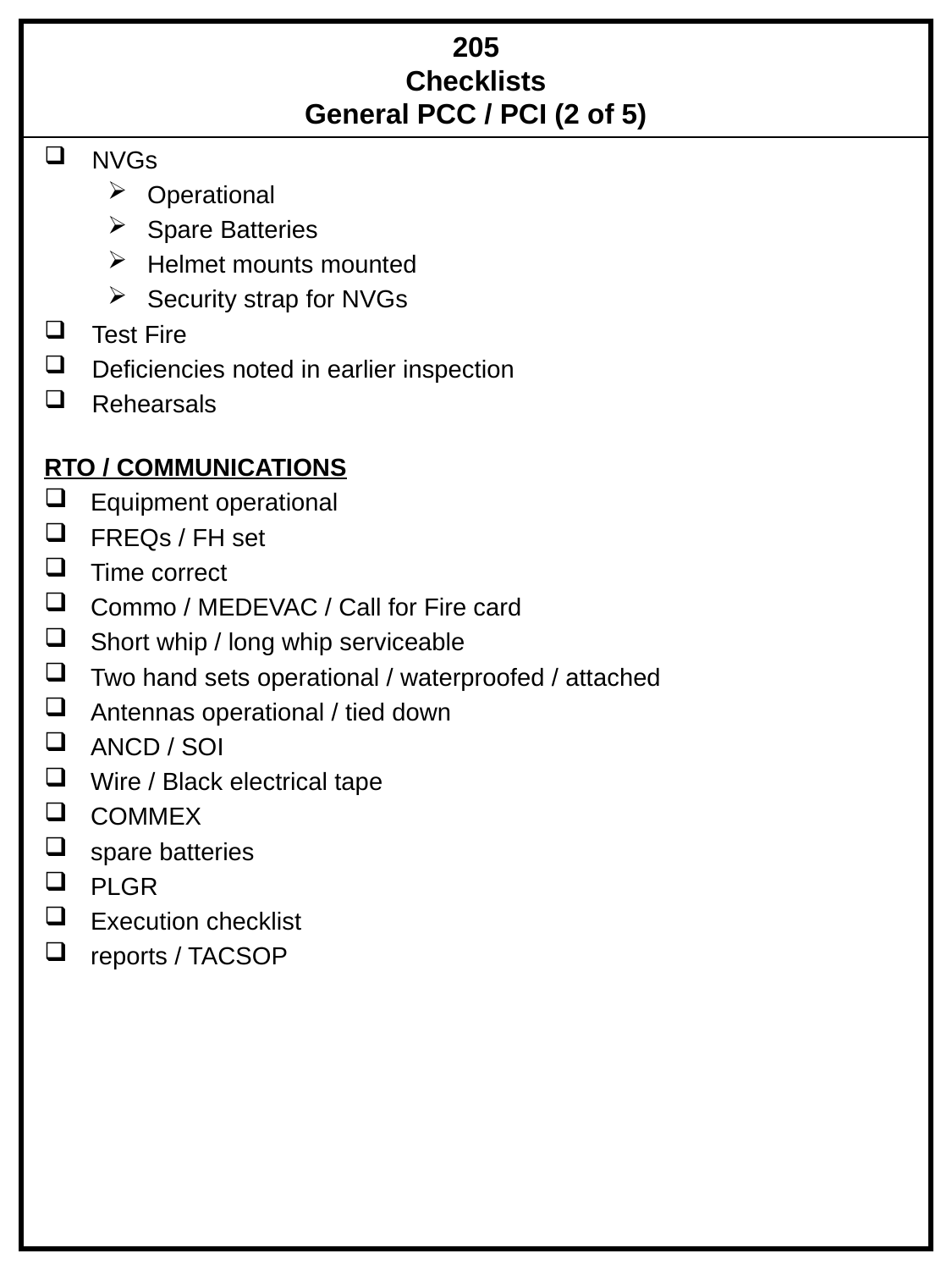

205
Checklists
General PCC / PCI (2 of 5)
NVGs
Operational
Spare Batteries
Helmet mounts mounted
Security strap for NVGs
Test Fire
Deficiencies noted in earlier inspection
Rehearsals

RTO / COMMUNICATIONS
  Equipment operational
  FREQs / FH set
  Time correct
  Commo / MEDEVAC / Call for Fire card
  Short whip / long whip serviceable
  Two hand sets operational / waterproofed / attached
  Antennas operational / tied down
  ANCD / SOI
  Wire / Black electrical tape
  COMMEX
  spare batteries
  PLGR
  Execution checklist
  reports / TACSOP